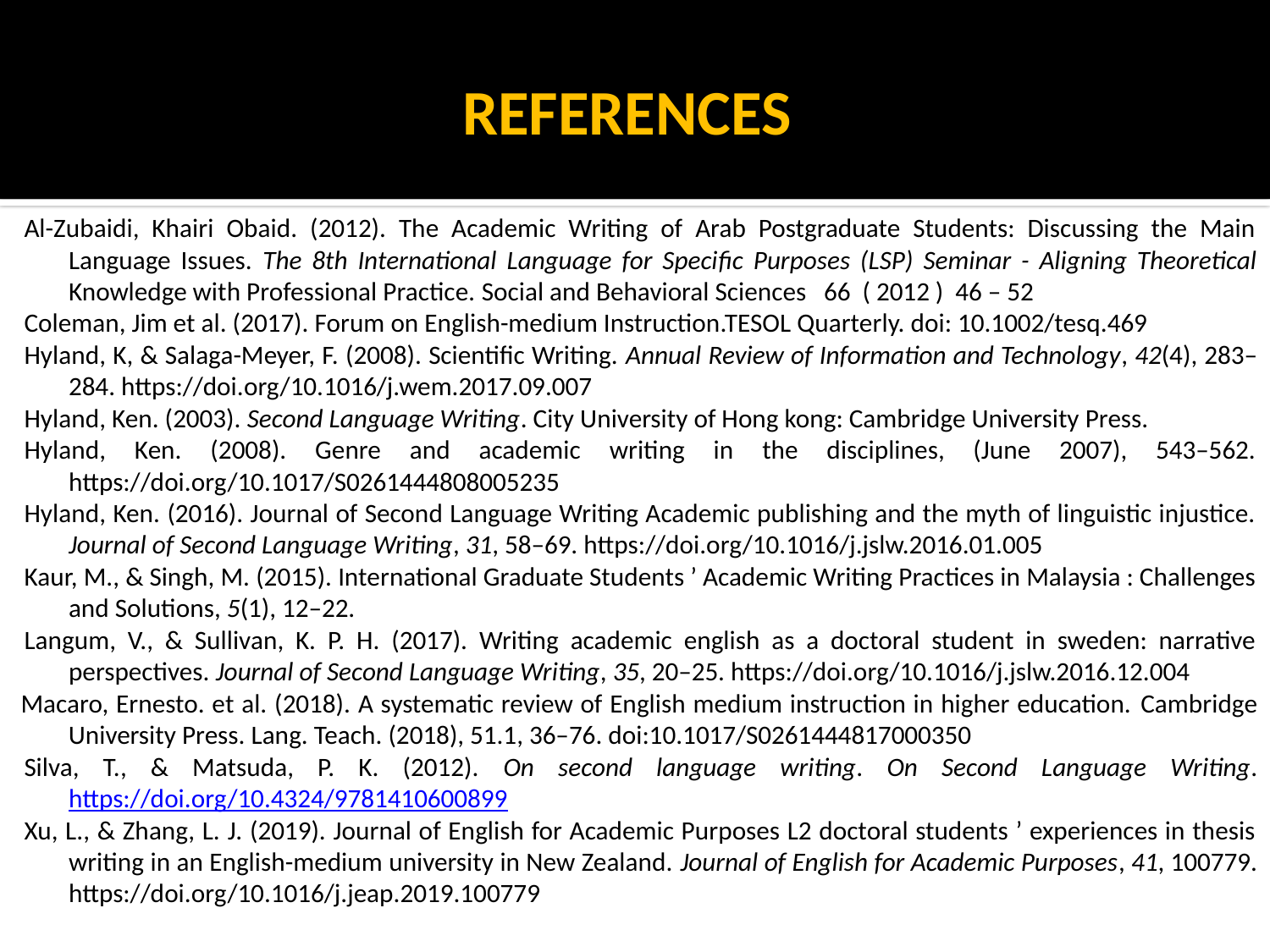

# REFERENCES
Al-Zubaidi, Khairi Obaid. (2012). The Academic Writing of Arab Postgraduate Students: Discussing the Main Language Issues. The 8th International Language for Specific Purposes (LSP) Seminar - Aligning Theoretical Knowledge with Professional Practice. Social and Behavioral Sciences   66  ( 2012 )  46 – 52
Coleman, Jim et al. (2017). Forum on English-medium Instruction.TESOL Quarterly. doi: 10.1002/tesq.469
Hyland, K, & Salaga-Meyer, F. (2008). Scientific Writing. Annual Review of Information and Technology, 42(4), 283–284. https://doi.org/10.1016/j.wem.2017.09.007
Hyland, Ken. (2003). Second Language Writing. City University of Hong kong: Cambridge University Press.
Hyland, Ken. (2008). Genre and academic writing in the disciplines, (June 2007), 543–562. https://doi.org/10.1017/S0261444808005235
Hyland, Ken. (2016). Journal of Second Language Writing Academic publishing and the myth of linguistic injustice. Journal of Second Language Writing, 31, 58–69. https://doi.org/10.1016/j.jslw.2016.01.005
Kaur, M., & Singh, M. (2015). International Graduate Students ’ Academic Writing Practices in Malaysia : Challenges and Solutions, 5(1), 12–22.
Langum, V., & Sullivan, K. P. H. (2017). Writing academic english as a doctoral student in sweden: narrative perspectives. Journal of Second Language Writing, 35, 20–25. https://doi.org/10.1016/j.jslw.2016.12.004
Macaro, Ernesto. et al. (2018). A systematic review of English medium instruction in higher education. Cambridge University Press. Lang. Teach. (2018), 51.1, 36–76. doi:10.1017/S0261444817000350
Silva, T., & Matsuda, P. K. (2012). On second language writing. On Second Language Writing. https://doi.org/10.4324/9781410600899
Xu, L., & Zhang, L. J. (2019). Journal of English for Academic Purposes L2 doctoral students ’ experiences in thesis writing in an English-medium university in New Zealand. Journal of English for Academic Purposes, 41, 100779. https://doi.org/10.1016/j.jeap.2019.100779